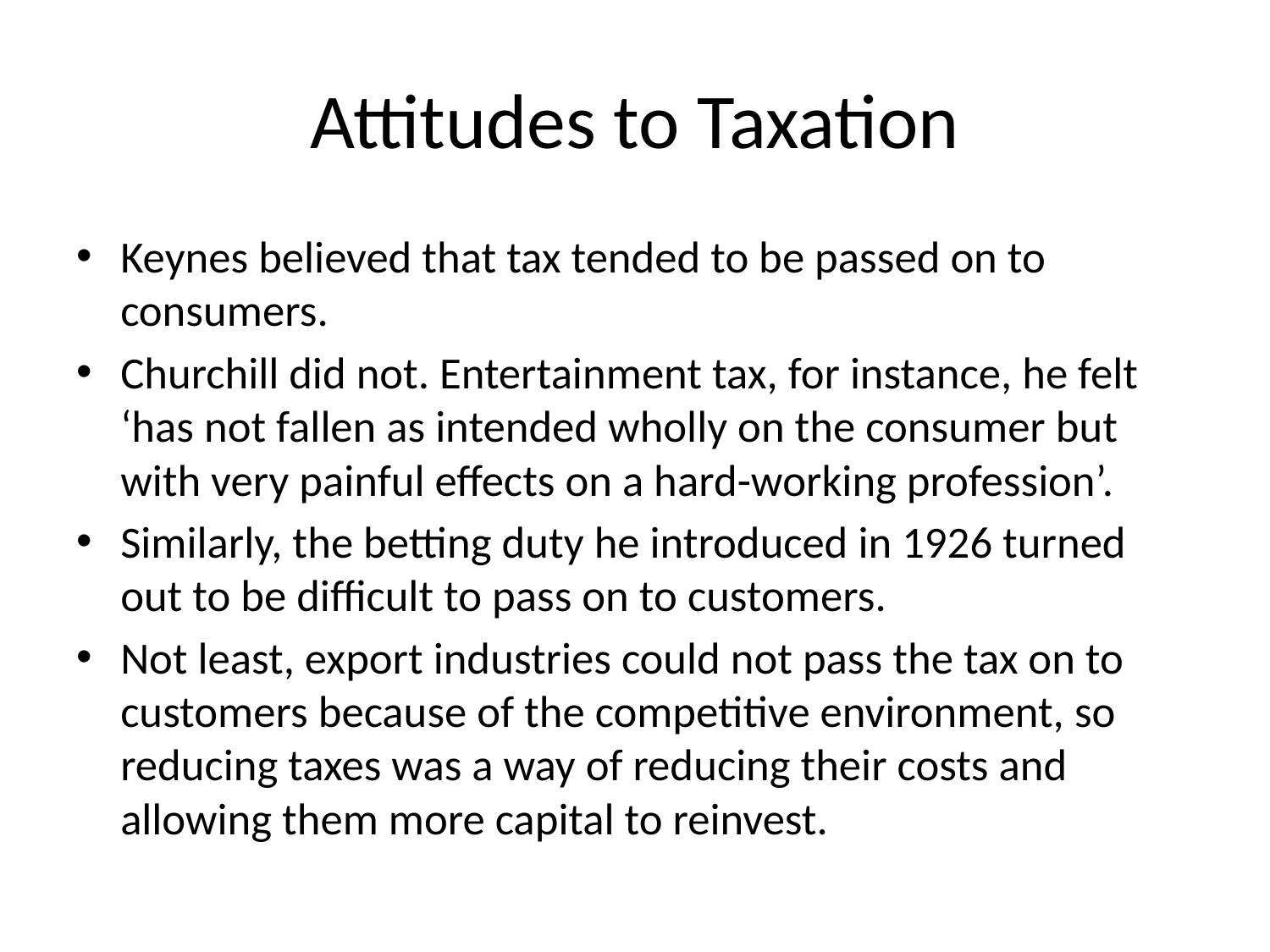

# Attitudes to Taxation
Keynes believed that tax tended to be passed on to consumers.
Churchill did not. Entertainment tax, for instance, he felt ‘has not fallen as intended wholly on the consumer but with very painful effects on a hard-working profession’.
Similarly, the betting duty he introduced in 1926 turned out to be difficult to pass on to customers.
Not least, export industries could not pass the tax on to customers because of the competitive environment, so reducing taxes was a way of reducing their costs and allowing them more capital to reinvest.